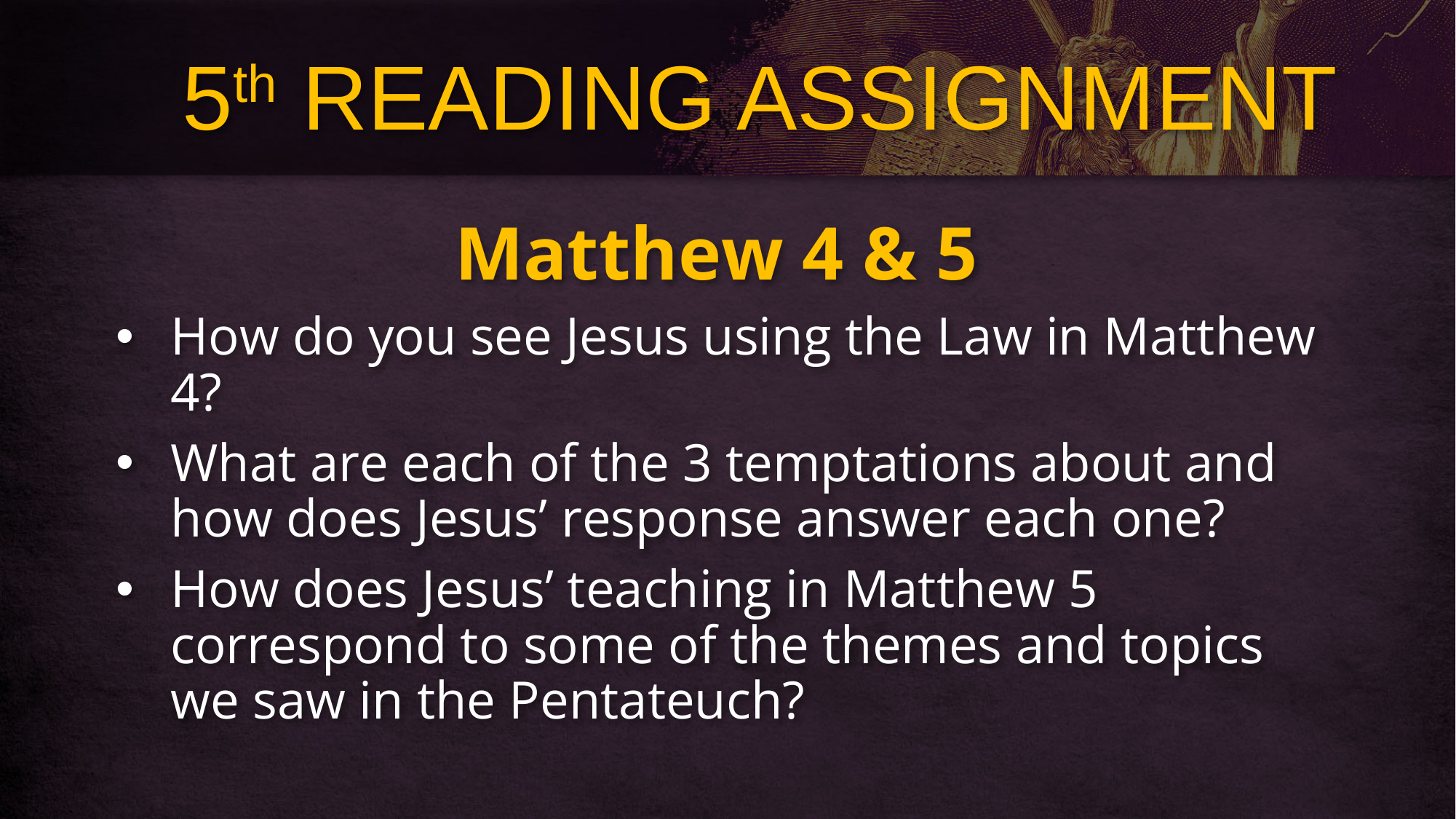

# 5th READING ASSIGNMENT
Matthew 4 & 5
How do you see Jesus using the Law in Matthew 4?
What are each of the 3 temptations about and how does Jesus’ response answer each one?
How does Jesus’ teaching in Matthew 5 correspond to some of the themes and topics we saw in the Pentateuch?